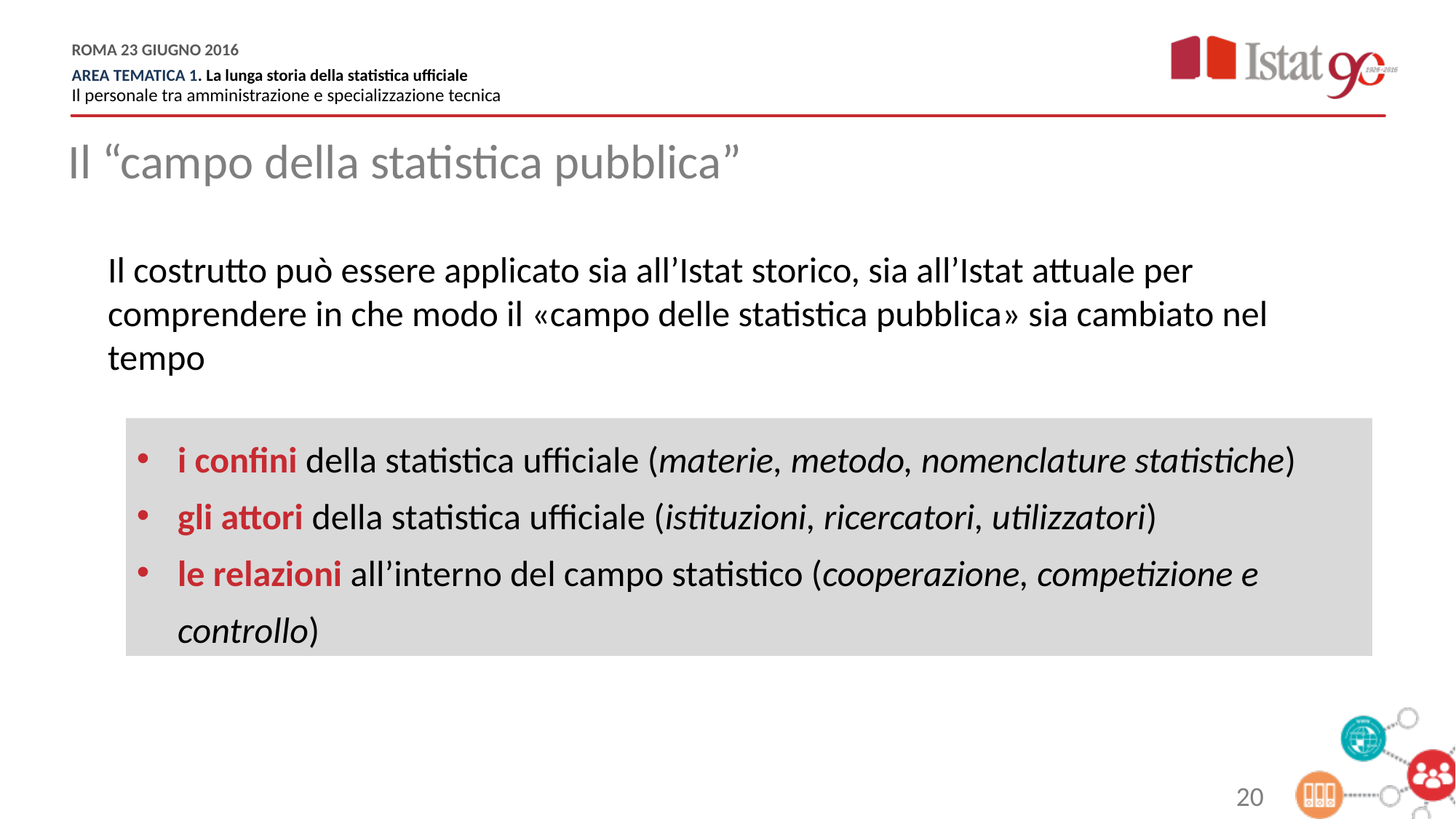

Il “campo della statistica pubblica”
Il costrutto può essere applicato sia all’Istat storico, sia all’Istat attuale per comprendere in che modo il «campo delle statistica pubblica» sia cambiato nel tempo
i confini della statistica ufficiale (materie, metodo, nomenclature statistiche)
gli attori della statistica ufficiale (istituzioni, ricercatori, utilizzatori)
le relazioni all’interno del campo statistico (cooperazione, competizione e controllo)
20